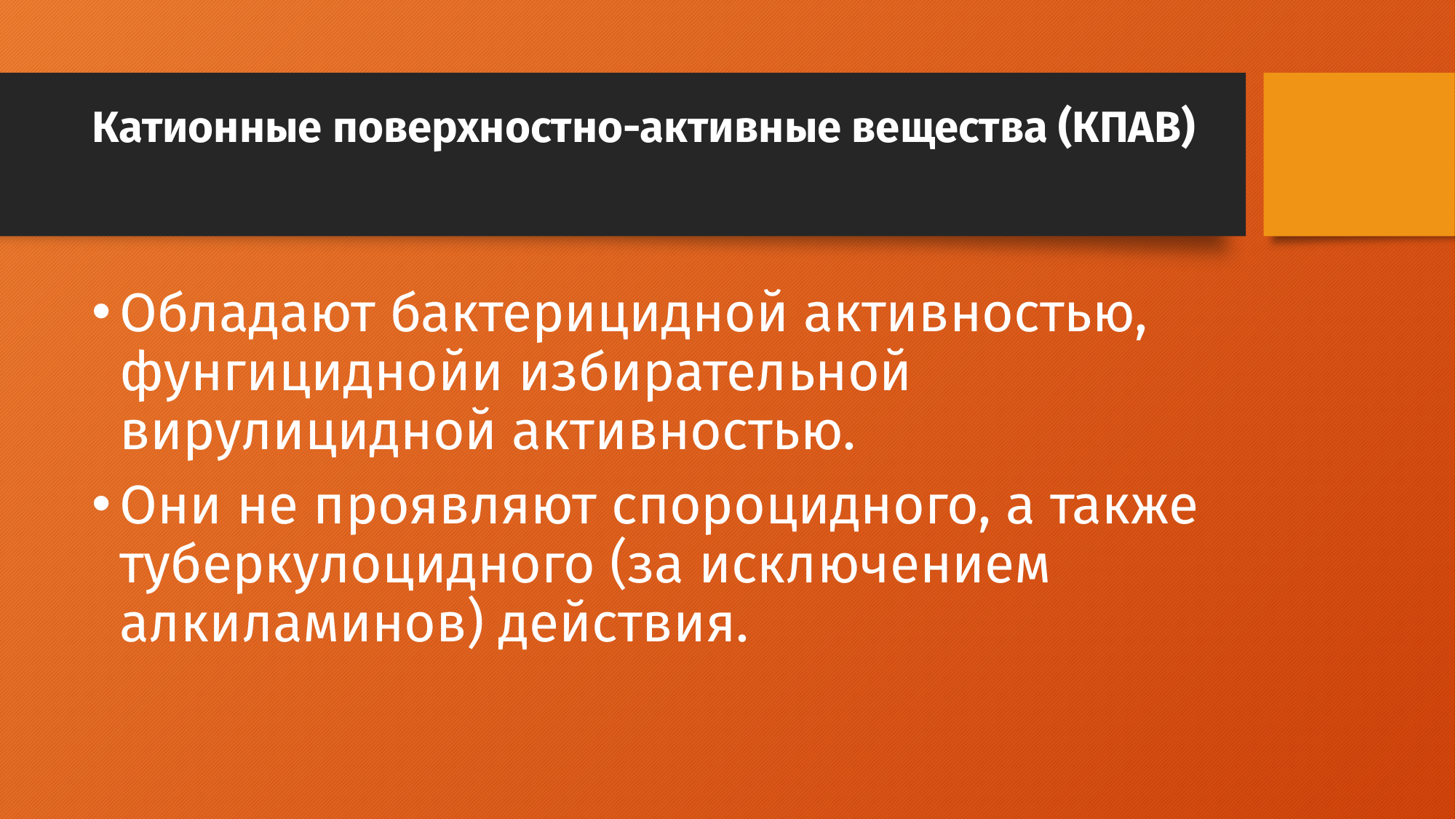

# Катионные поверхностно-активные вещества (КПАВ)
Обладают бактерицидной активностью, фунгициднойи избирательной вирулицидной активностью.
Они не проявляют спороцидного, а также туберкулоцидного (за исключением алкиламинов) действия.